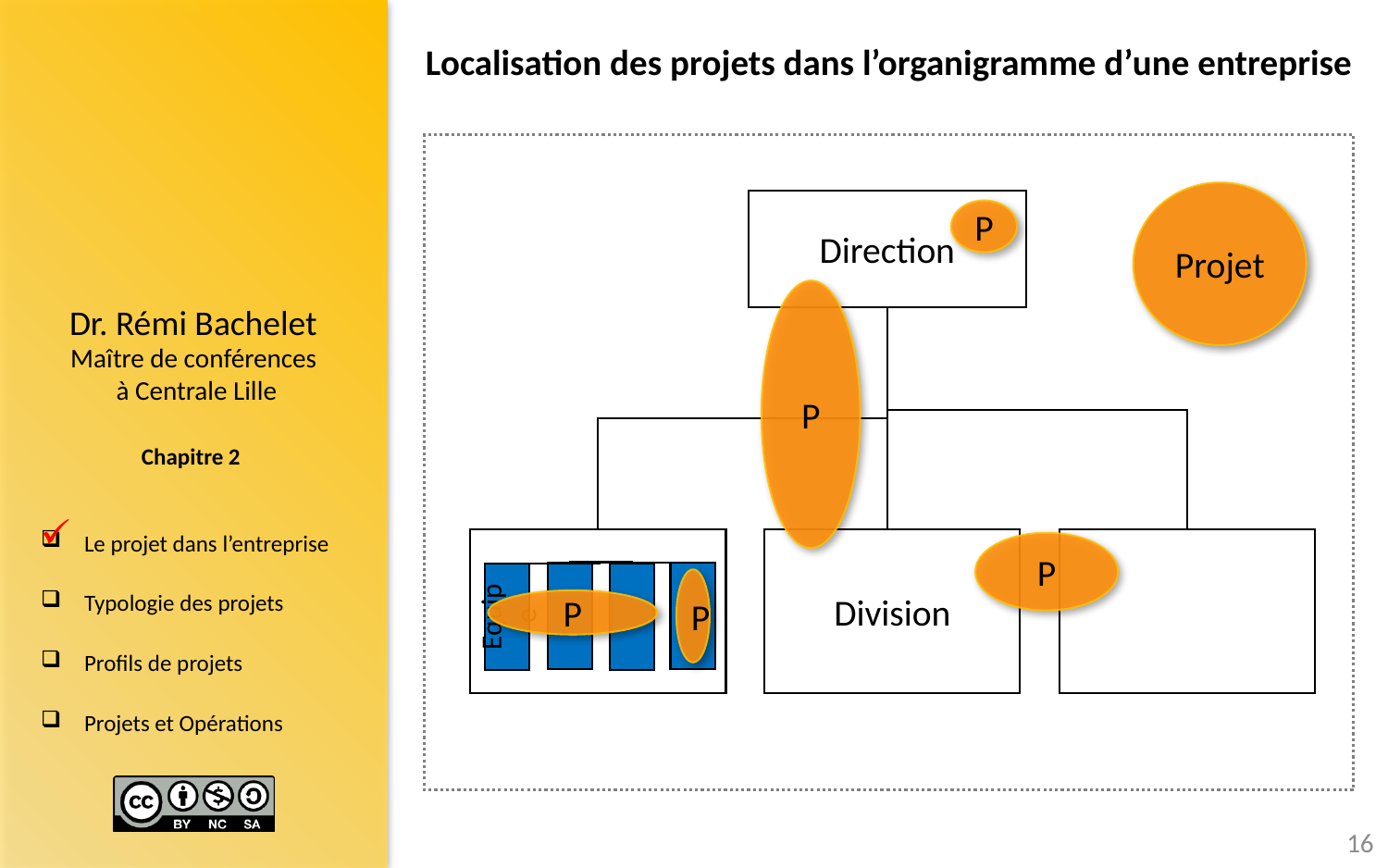

# Localisation des projets dans l’organigramme d’une entreprise

Projet
Direction
P
P

P

Division

P

Equipe

P
16